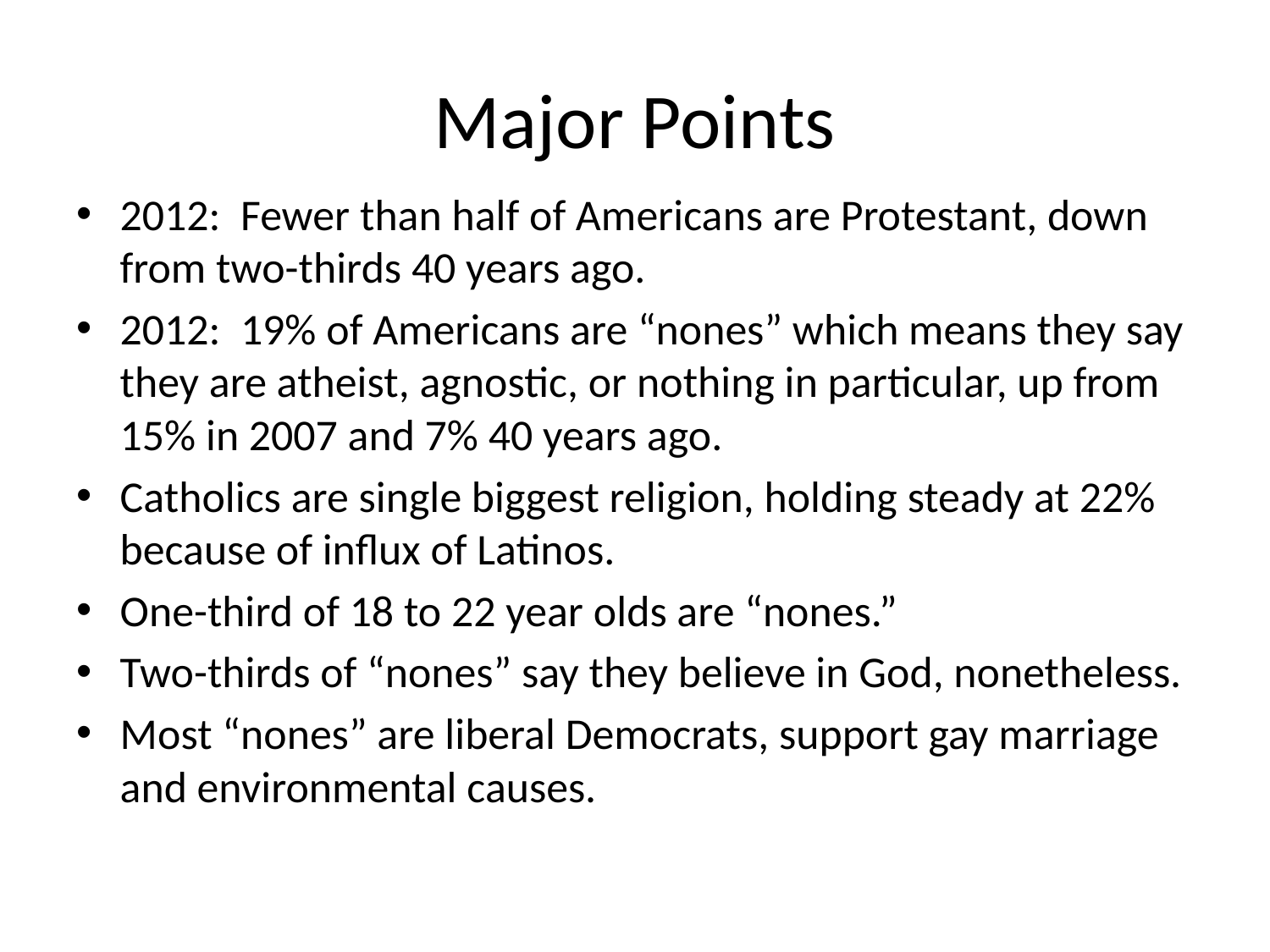

# Major Points
2012:  Fewer than half of Americans are Protestant, down from two-thirds 40 years ago.
2012:  19% of Americans are “nones” which means they say they are atheist, agnostic, or nothing in particular, up from 15% in 2007 and 7% 40 years ago.
Catholics are single biggest religion, holding steady at 22% because of influx of Latinos.
One-third of 18 to 22 year olds are “nones.”
Two-thirds of “nones” say they believe in God, nonetheless.
Most “nones” are liberal Democrats, support gay marriage and environmental causes.